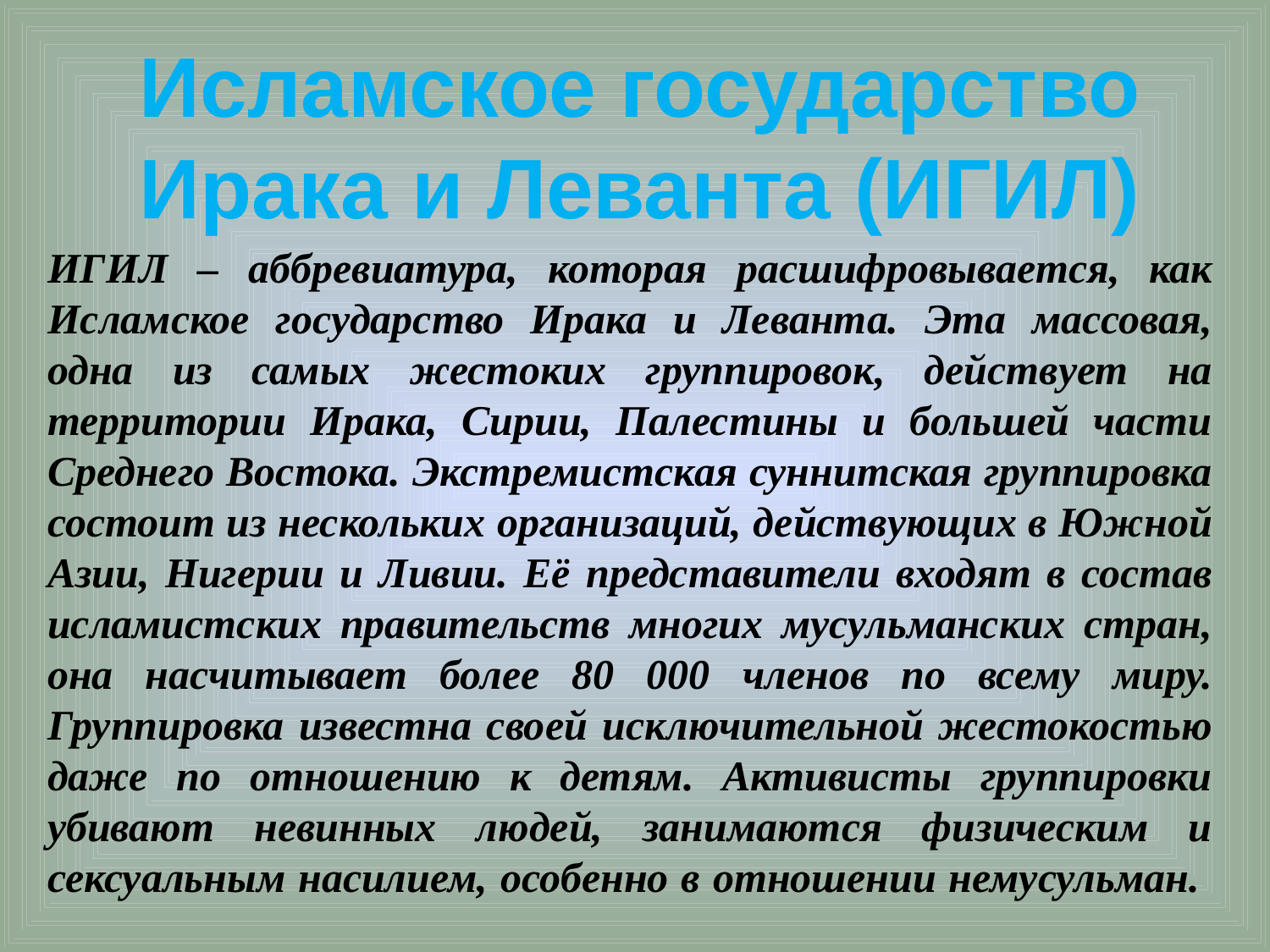

Исламское государство Ирака и Леванта (ИГИЛ)
ИГИЛ – аббревиатура, которая расшифровывается, как Исламское государство Ирака и Леванта. Эта массовая, одна из самых жестоких группировок, действует на территории Ирака, Сирии, Палестины и большей части Среднего Востока. Экстремистская суннитская группировка состоит из нескольких организаций, действующих в Южной Азии, Нигерии и Ливии. Её представители входят в состав исламистских правительств многих мусульманских стран, она насчитывает более 80 000 членов по всему миру. Группировка известна своей исключительной жестокостью даже по отношению к детям. Активисты группировки убивают невинных людей, занимаются физическим и сексуальным насилием, особенно в отношении немусульман.